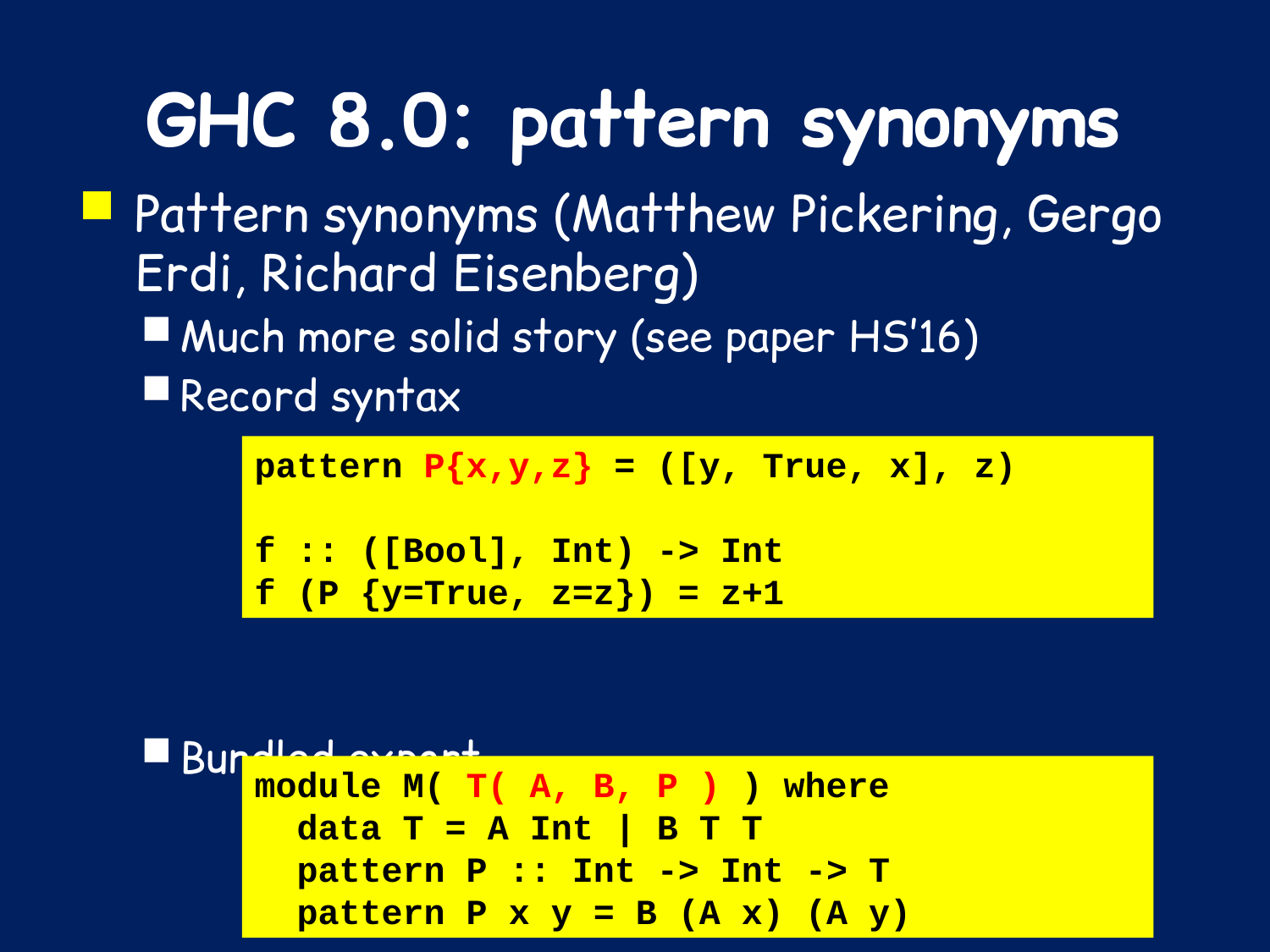

# GHC 8.0: pattern synonyms
Pattern synonyms (Matthew Pickering, Gergo Erdi, Richard Eisenberg)
Much more solid story (see paper HS’16)
Record syntax

Bundled export

pattern P{x,y,z} = ([y, True, x], z)

f :: ([Bool], Int) -> Int
f (P {y=True, z=z}) = z+1
module M( T( A, B, P ) ) where
  data T = A Int | B T T
  pattern P :: Int -> Int -> T
  pattern P x y = B (A x) (A y)